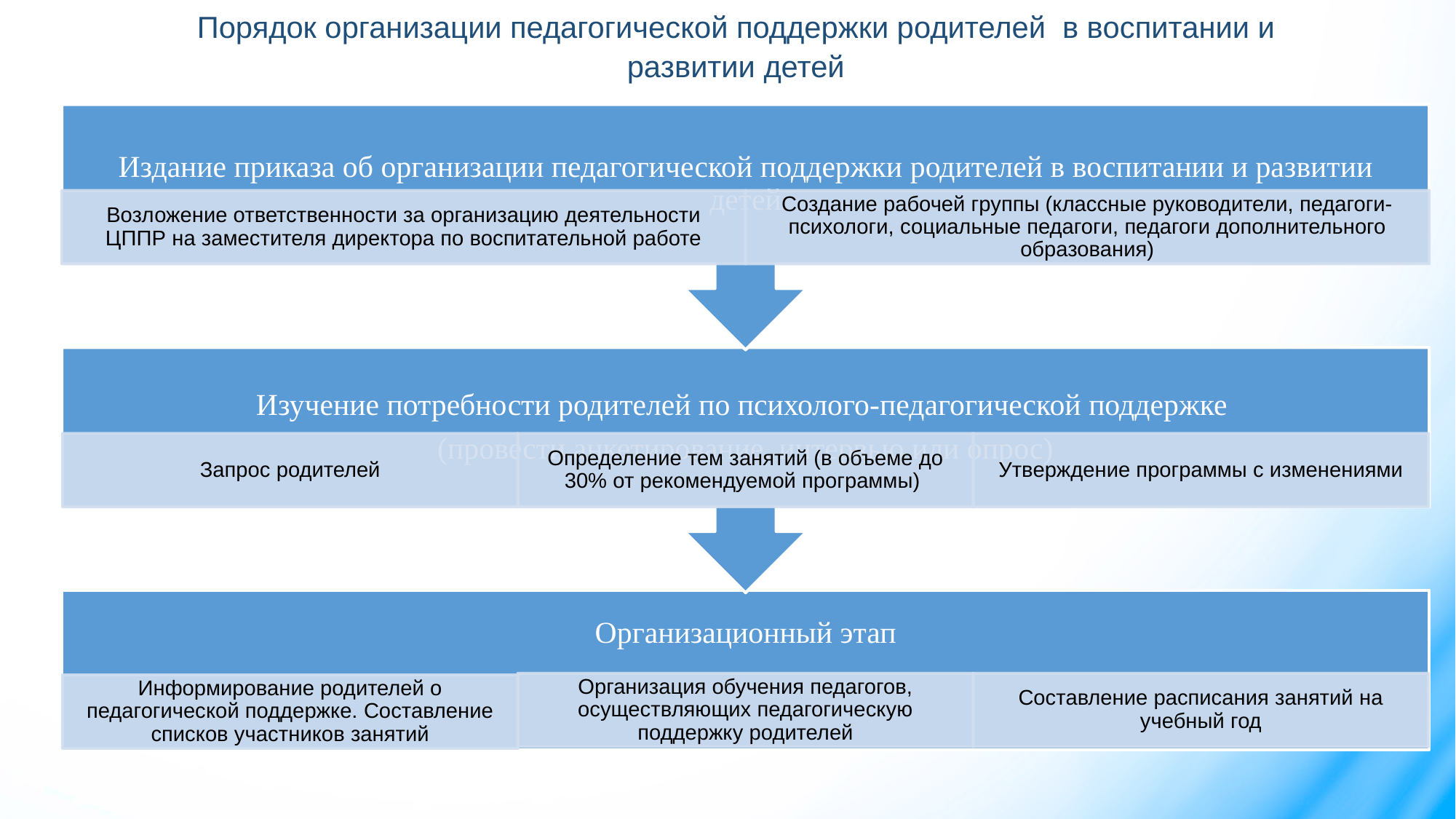

Порядок организации педагогической поддержки родителей  в воспитании и развитии детей
Организационный этап
Информирование родителей о педагогической поддержке. Составление списков участников занятий
Организация обучения педагогов, осуществляющих педагогическую поддержку родителей
Составление расписания занятий на учебный год
Изучение потребности родителей по психолого-педагогической поддержке
(провести анкетирование, интервью или опрос)
Запрос родителей
Определение тем занятий (в объеме до 30% от рекомендуемой программы)
Утверждение программы с изменениями
Издание приказа об организации педагогической поддержки родителей в воспитании и развитии детей
Возложение ответственности за организацию деятельности ЦППР на заместителя директора по воспитательной работе
Создание рабочей группы (классные руководители, педагоги-психологи, социальные педагоги, педагоги дополнительного образования)